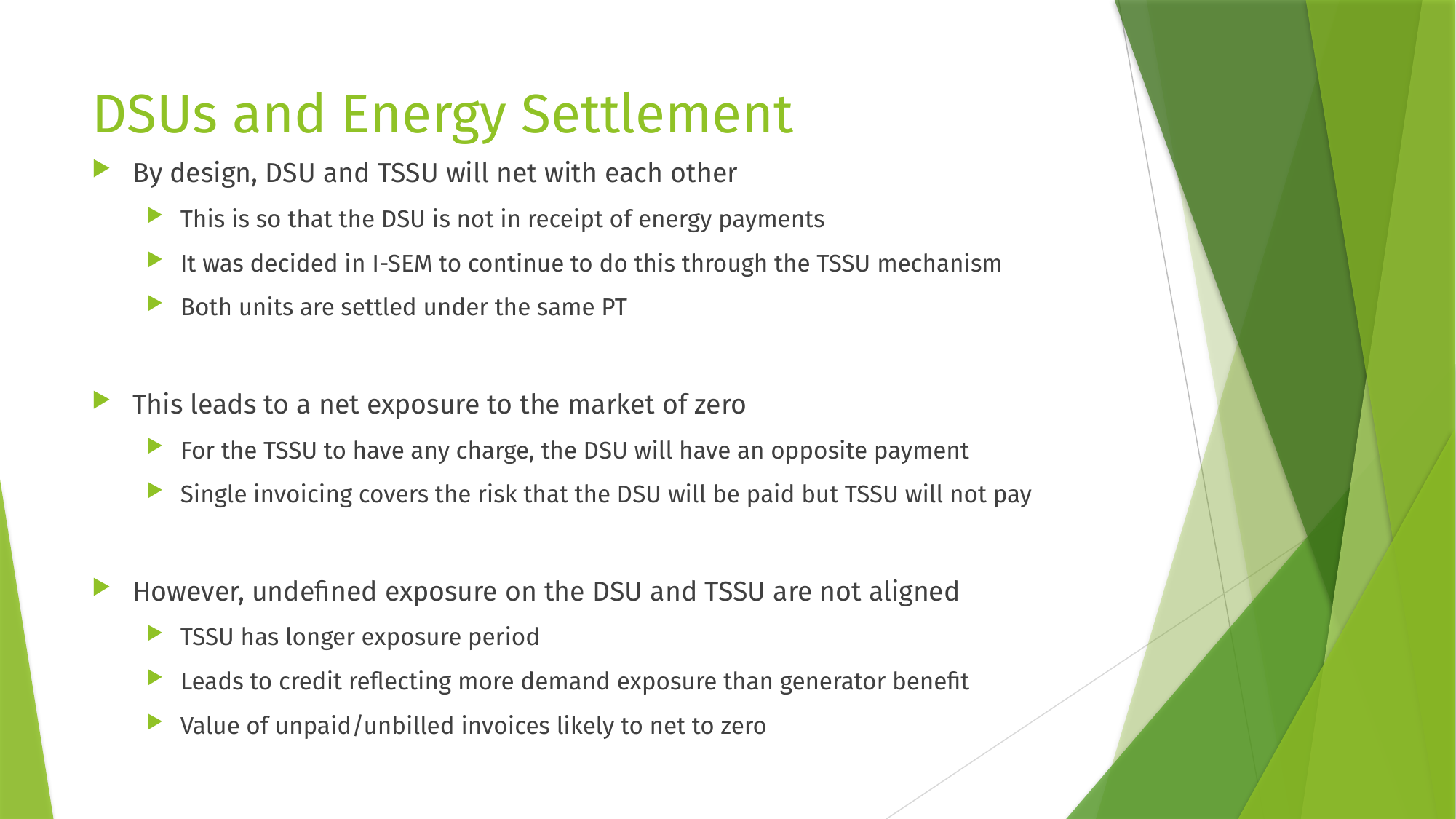

# DSUs and Energy Settlement
By design, DSU and TSSU will net with each other
This is so that the DSU is not in receipt of energy payments
It was decided in I-SEM to continue to do this through the TSSU mechanism
Both units are settled under the same PT

This leads to a net exposure to the market of zero
For the TSSU to have any charge, the DSU will have an opposite payment
Single invoicing covers the risk that the DSU will be paid but TSSU will not pay

However, undefined exposure on the DSU and TSSU are not aligned
TSSU has longer exposure period
Leads to credit reflecting more demand exposure than generator benefit
Value of unpaid/unbilled invoices likely to net to zero